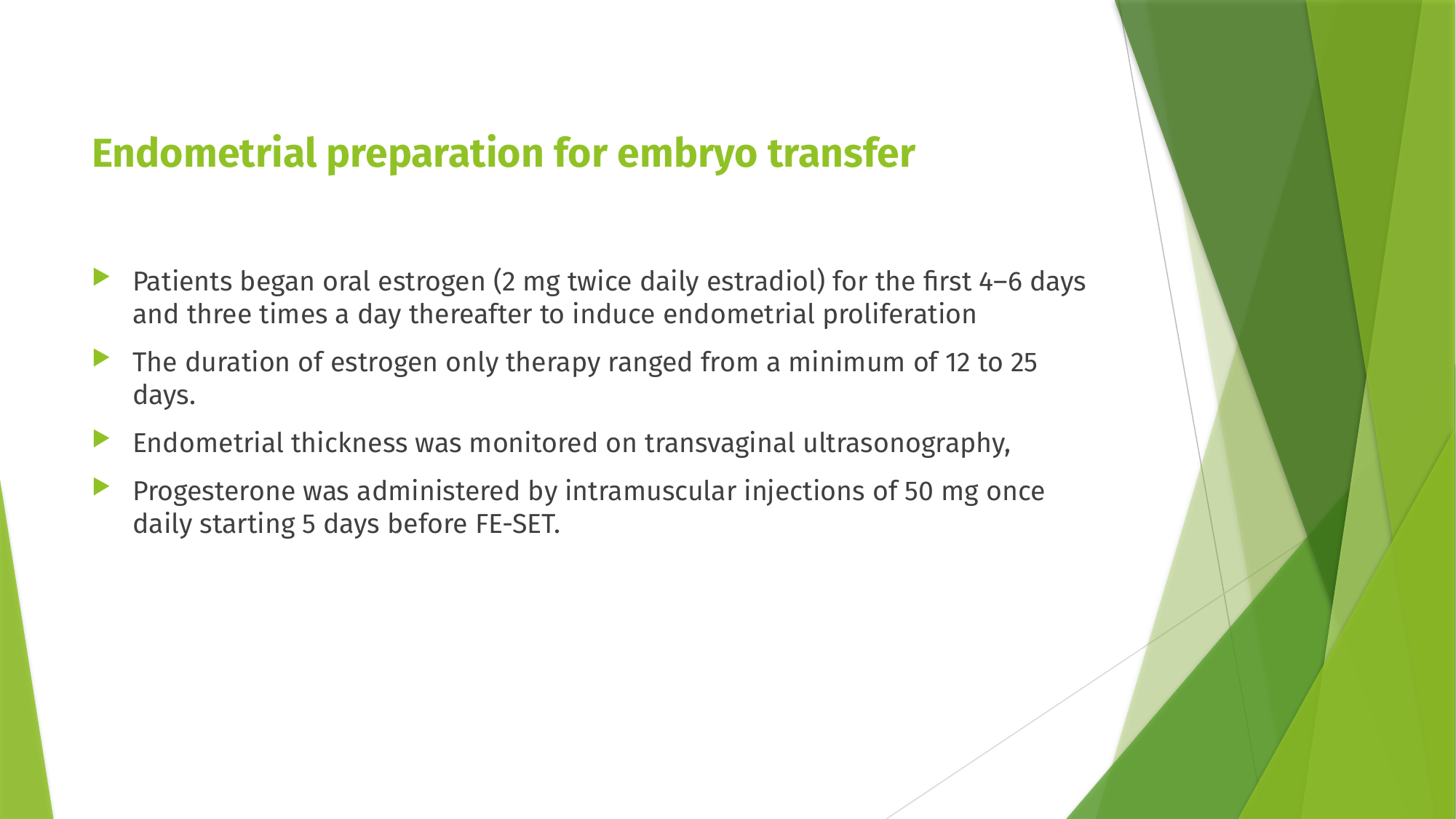

# Endometrial preparation for embryo transfer
Patients began oral estrogen (2 mg twice daily estradiol) for the first 4–6 days and three times a day thereafter to induce endometrial proliferation
The duration of estrogen only therapy ranged from a minimum of 12 to 25 days.
Endometrial thickness was monitored on transvaginal ultrasonography,
Progesterone was administered by intramuscular injections of 50 mg once daily starting 5 days before FE-SET.